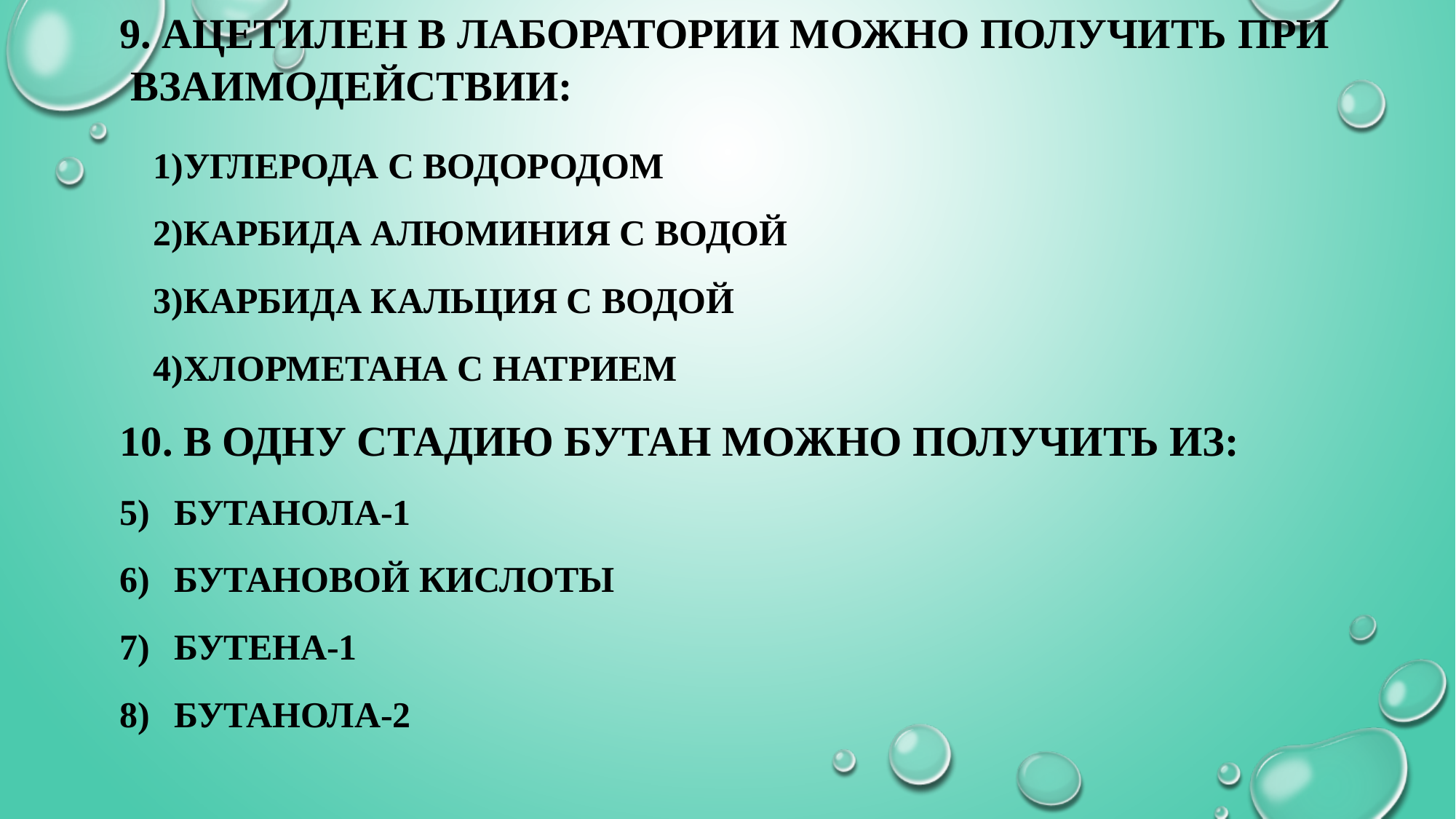

#
9. Ацетилен в лаборатории можно получить при
 взаимодействии:
углерода с водородом
карбида алюминия с водой
карбида кальция с водой
хлорметана с натрием
10. В одну стадию бутан можно получить из:
бутанола-1
бутановой кислоты
бутена-1
бутанола-2